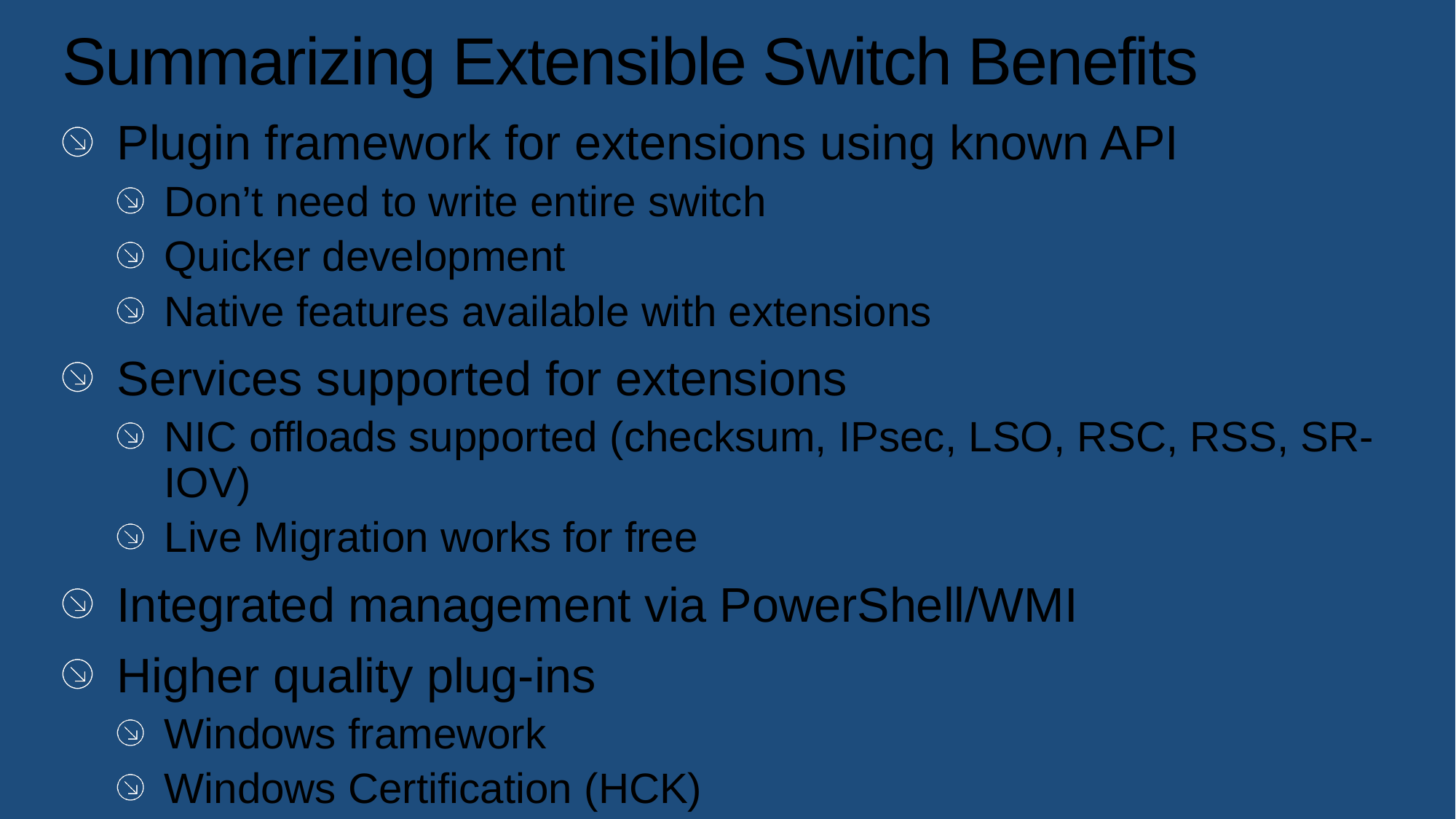

# Summarizing Extensible Switch Benefits
Plugin framework for extensions using known API
Don’t need to write entire switch
Quicker development
Native features available with extensions
Services supported for extensions
NIC offloads supported (checksum, IPsec, LSO, RSC, RSS, SR-IOV)
Live Migration works for free
Integrated management via PowerShell/WMI
Higher quality plug-ins
Windows framework
Windows Certification (HCK)